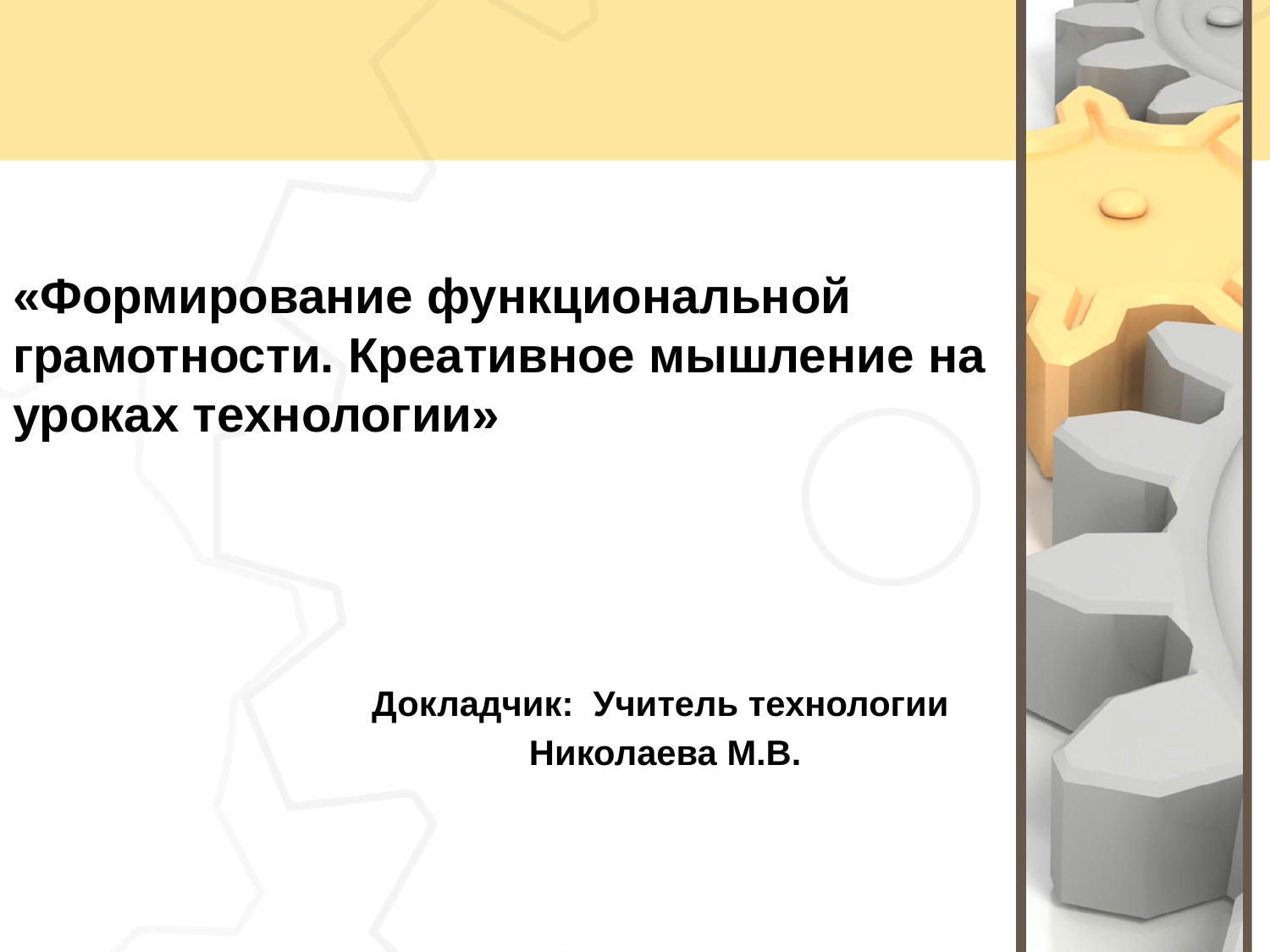

# «Формирование функциональной грамотности. Креативное мышление на уроках технологии»
Докладчик:  Учитель технологии
 Николаева М.В.